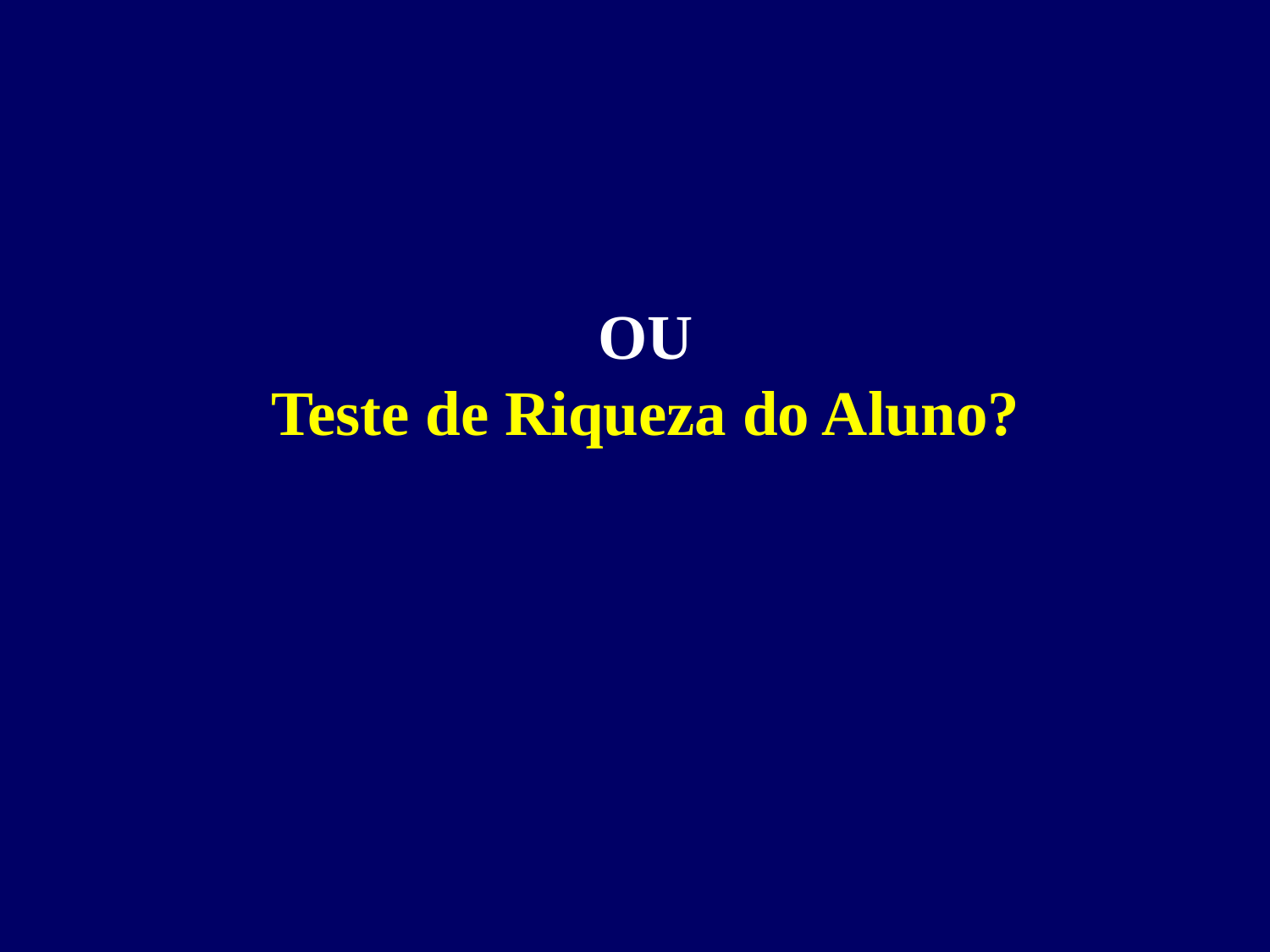

# OU Teste de Riqueza do Aluno?